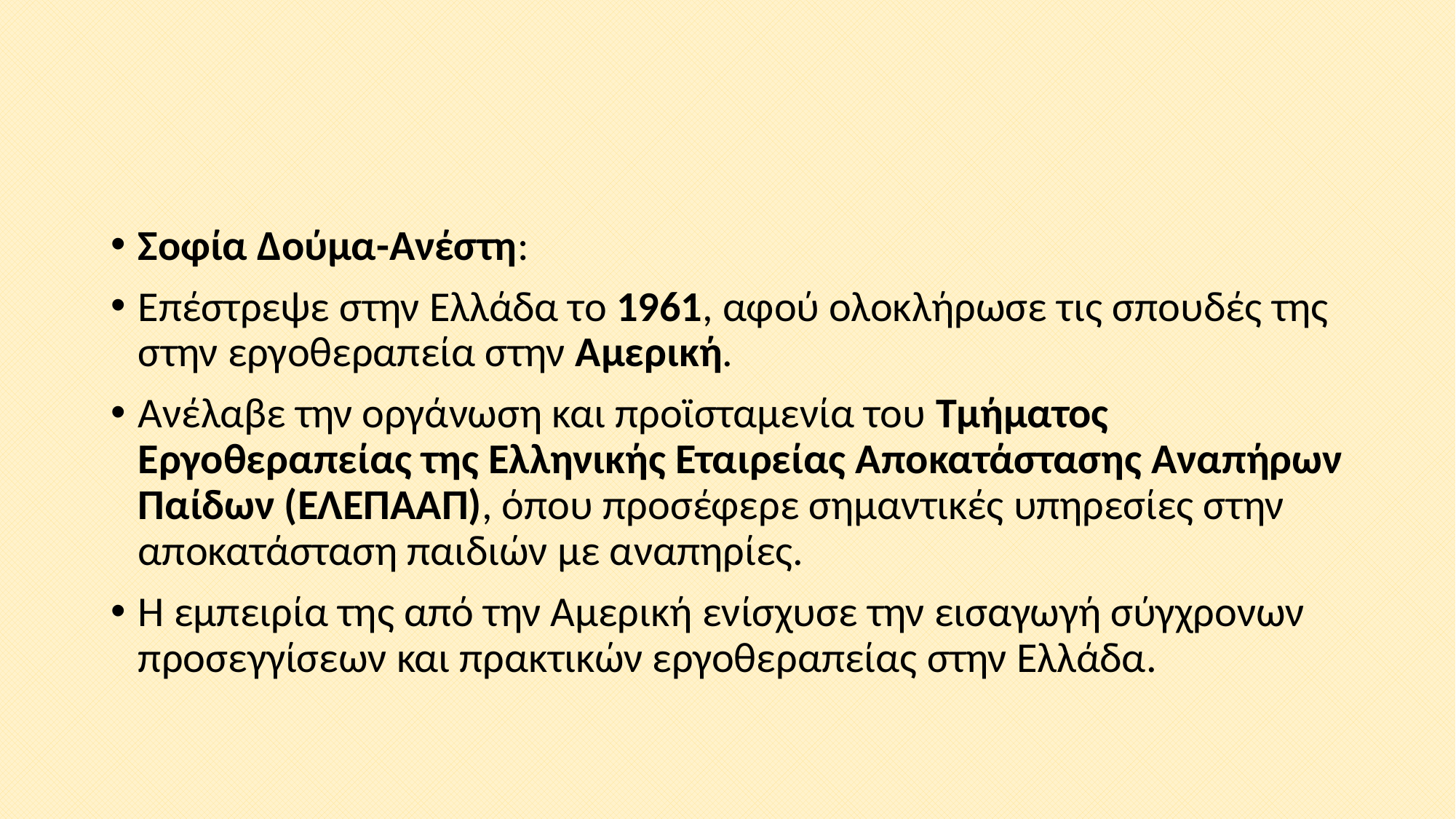

#
Σοφία Δούμα-Ανέστη:
Επέστρεψε στην Ελλάδα το 1961, αφού ολοκλήρωσε τις σπουδές της στην εργοθεραπεία στην Αμερική.
Ανέλαβε την οργάνωση και προϊσταμενία του Τμήματος Εργοθεραπείας της Ελληνικής Εταιρείας Αποκατάστασης Αναπήρων Παίδων (ΕΛΕΠΑΑΠ), όπου προσέφερε σημαντικές υπηρεσίες στην αποκατάσταση παιδιών με αναπηρίες.
Η εμπειρία της από την Αμερική ενίσχυσε την εισαγωγή σύγχρονων προσεγγίσεων και πρακτικών εργοθεραπείας στην Ελλάδα.